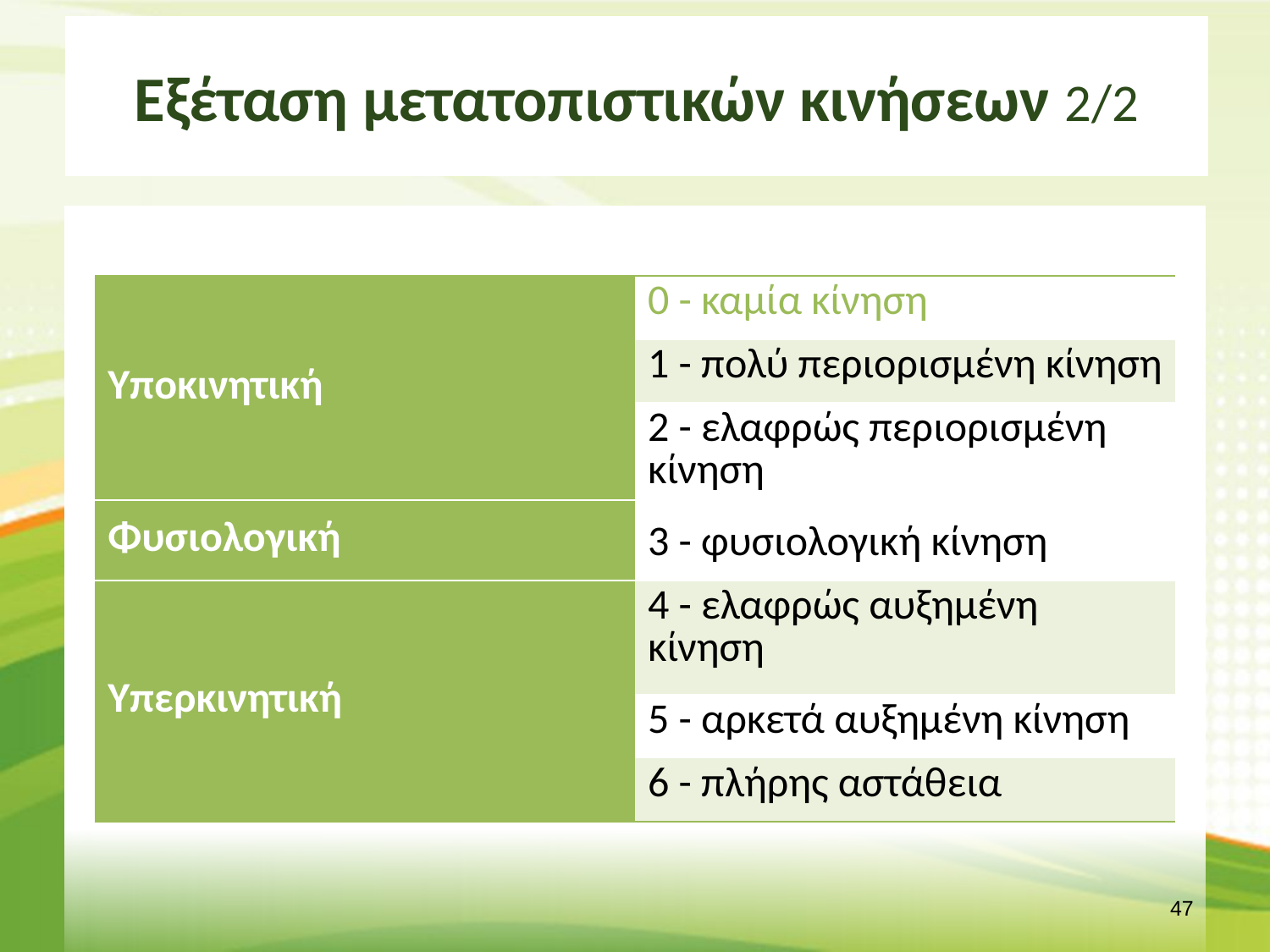

# Εξέταση μετατοπιστικών κινήσεων 2/2
| Υπoκινητική | 0 - καμία κίνηση |
| --- | --- |
|  | 1 - πολύ περιορισμένη κίνηση |
|  | 2 - ελαφρώς περιορισμένη κίνηση |
| Φυσιολογική |  |
|  | 3 - φυσιολογική κίνηση |
| Υπερκινητική | 4 - ελαφρώς αυξημένη κίνηση |
|  | 5 - αρκετά αυξημένη κίνηση |
|  | 6 - πλήρης αστάθεια |
47